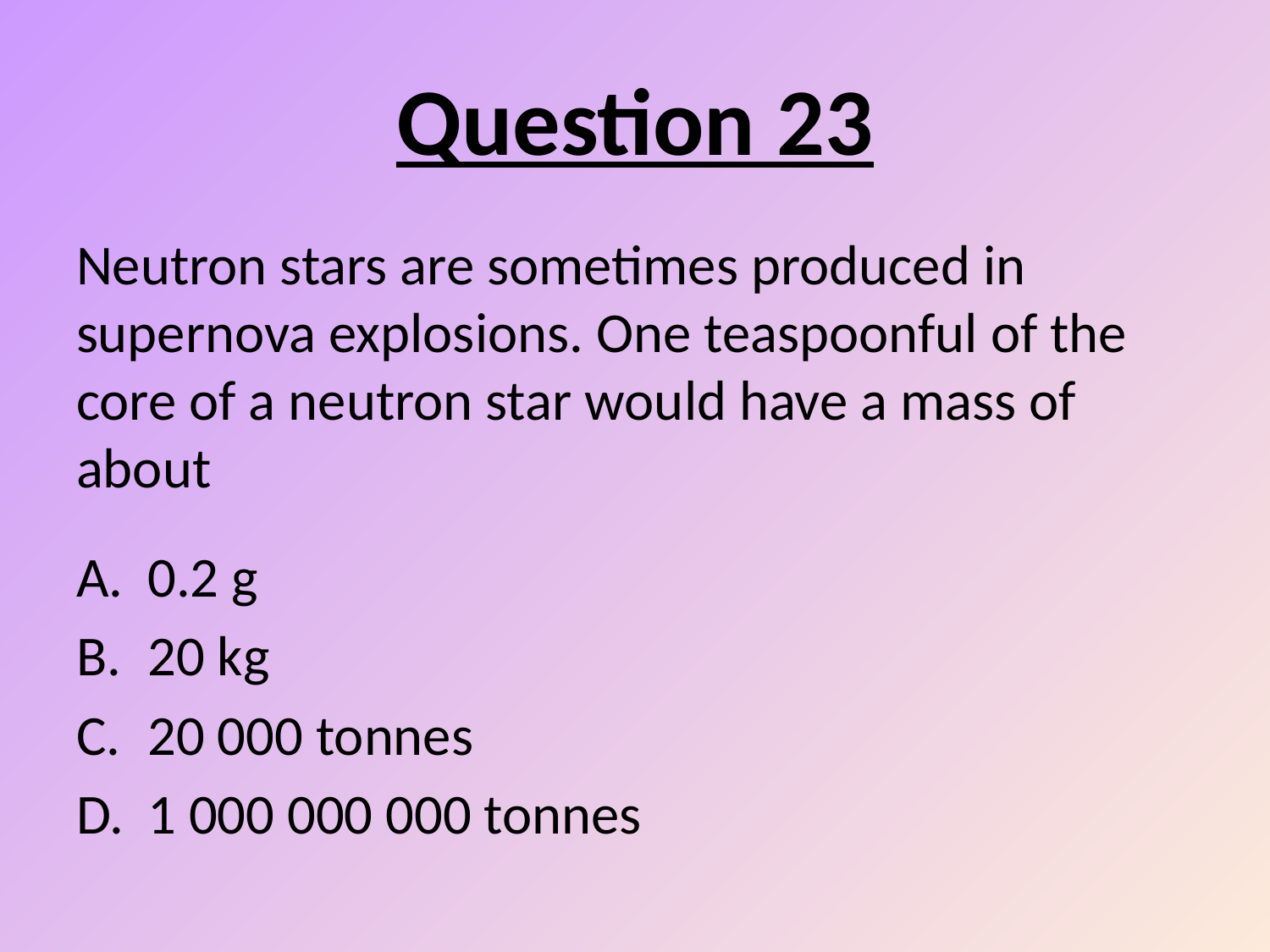

# Question 23
Neutron stars are sometimes produced in supernova explosions. One teaspoonful of the core of a neutron star would have a mass of about

0.2 g
20 kg
20 000 tonnes
1 000 000 000 tonnes